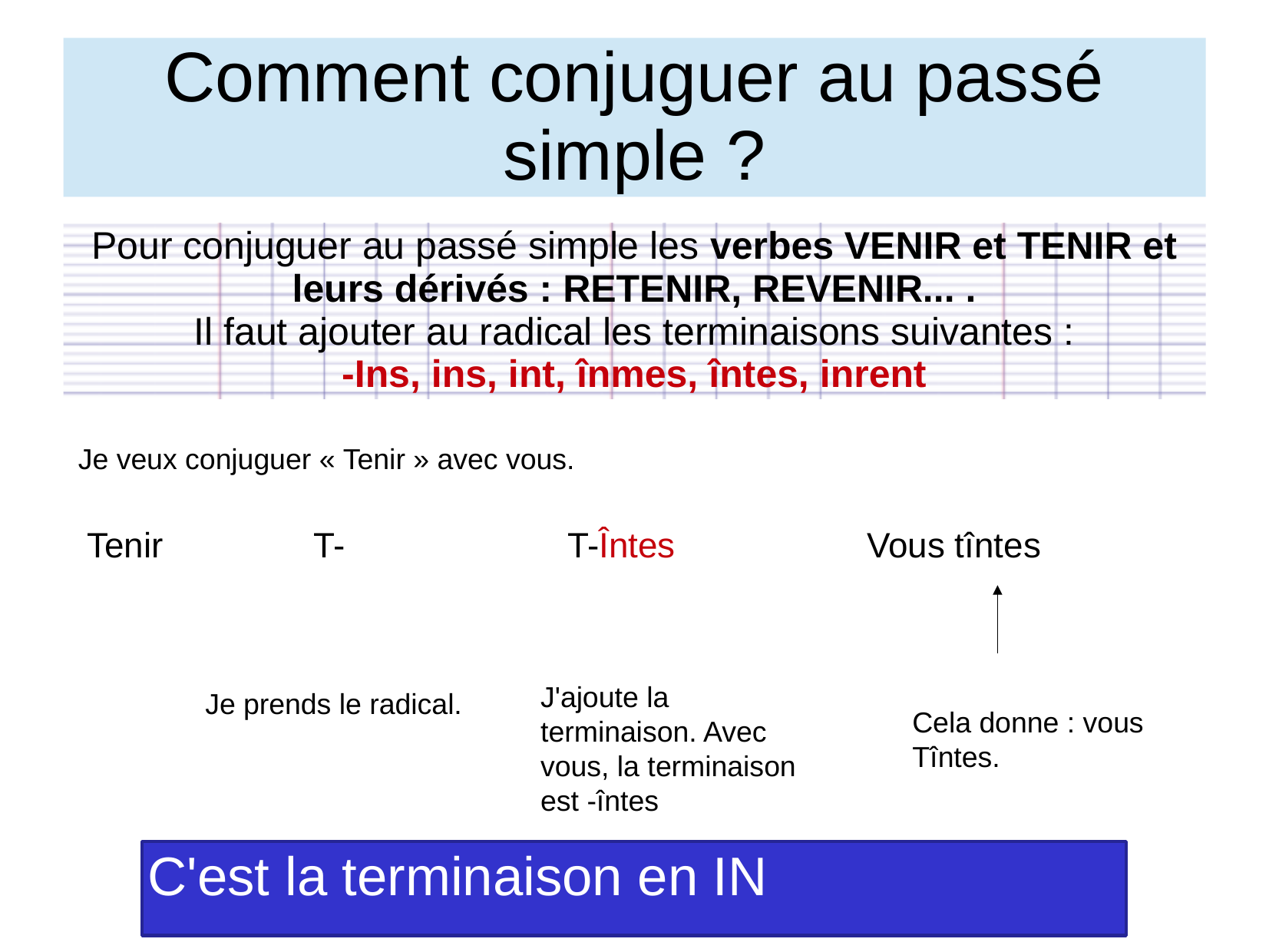

Comment conjuguer au passé simple ?
Pour conjuguer au passé simple les verbes VENIR et TENIR et leurs dérivés : RETENIR, REVENIR... .
Il faut ajouter au radical les terminaisons suivantes :
-Ins, ins, int, înmes, întes, inrent
Je veux conjuguer « Tenir » avec vous.
Tenir
T-
T-Întes
Vous tîntes

J'ajoute la terminaison. Avec vous, la terminaison est -întes
Je prends le radical.
Cela donne : vous Tîntes.
C'est la terminaison en IN